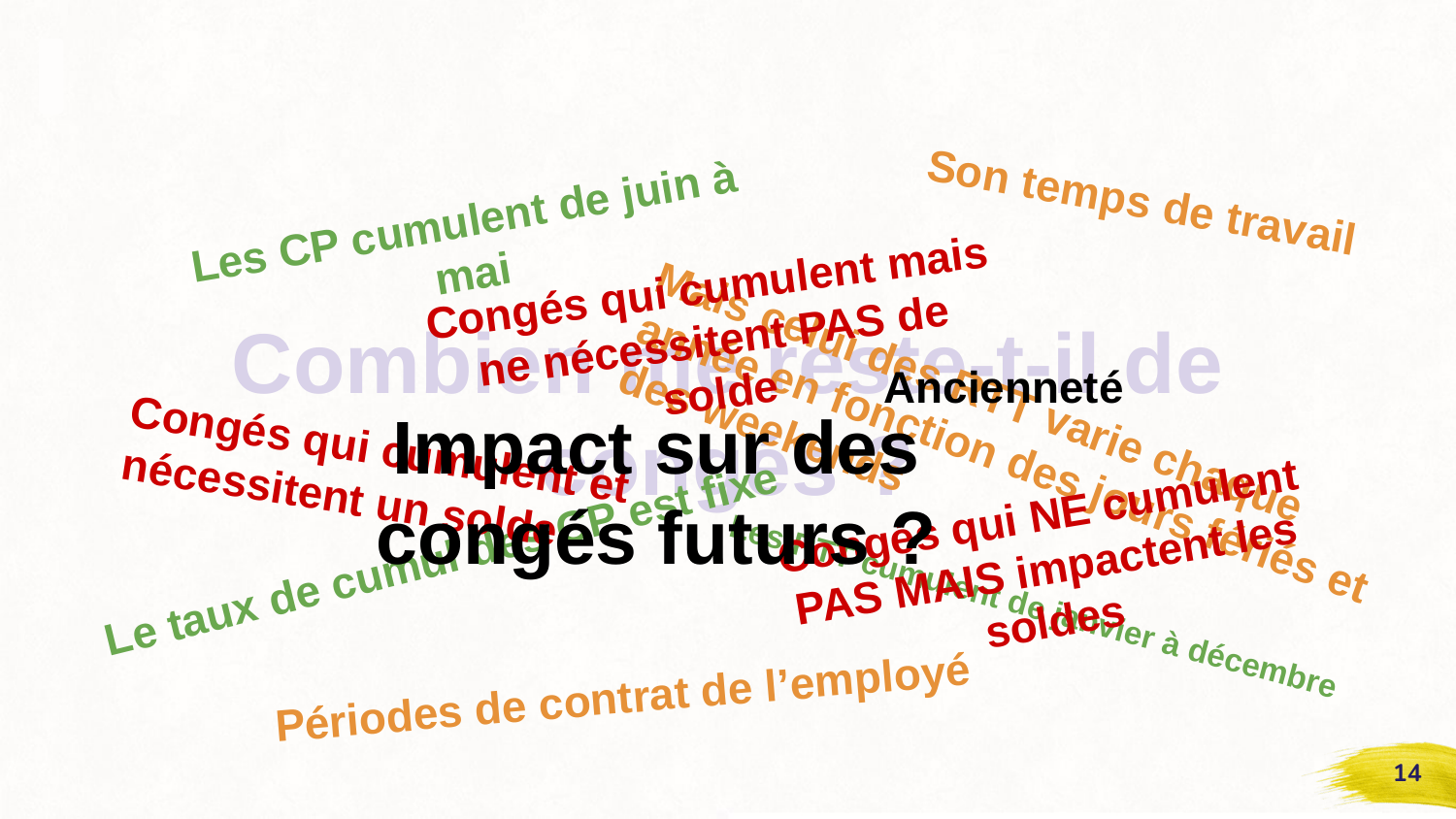

Son temps de travail
Les CP cumulent de juin à mai
Congés qui cumulent mais ne nécessitent PAS de solde
Combien me reste-t-il de congés ?
Ancienneté
Mais celui des RTT varie chaque année en fonction des jours fériés et des weekends
Impact sur des congés futurs ?
Congés qui cumulent et nécessitent un solde
Congés qui NE cumulent PAS MAIS impactent les soldes
Le taux de cumul des CP est fixe
Les RTT cumulent de janvier à décembre
Périodes de contrat de l’employé
14